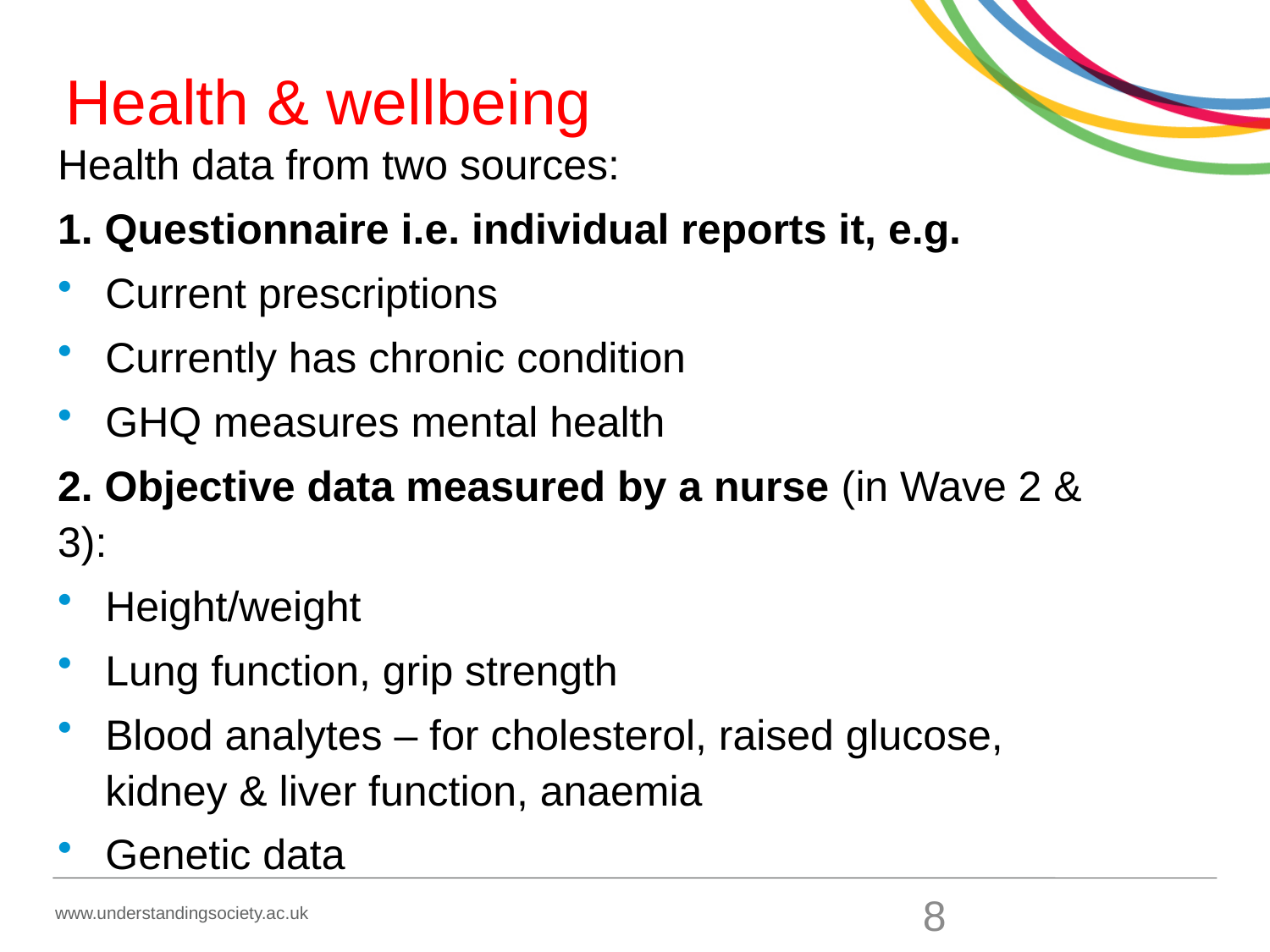

# Health & wellbeing
Health data from two sources:
1. Questionnaire i.e. individual reports it, e.g.
Current prescriptions
Currently has chronic condition
GHQ measures mental health
2. Objective data measured by a nurse (in Wave 2 & 3):
Height/weight
Lung function, grip strength
Blood analytes – for cholesterol, raised glucose, kidney & liver function, anaemia
Genetic data

8
www.understandingsociety.ac.uk